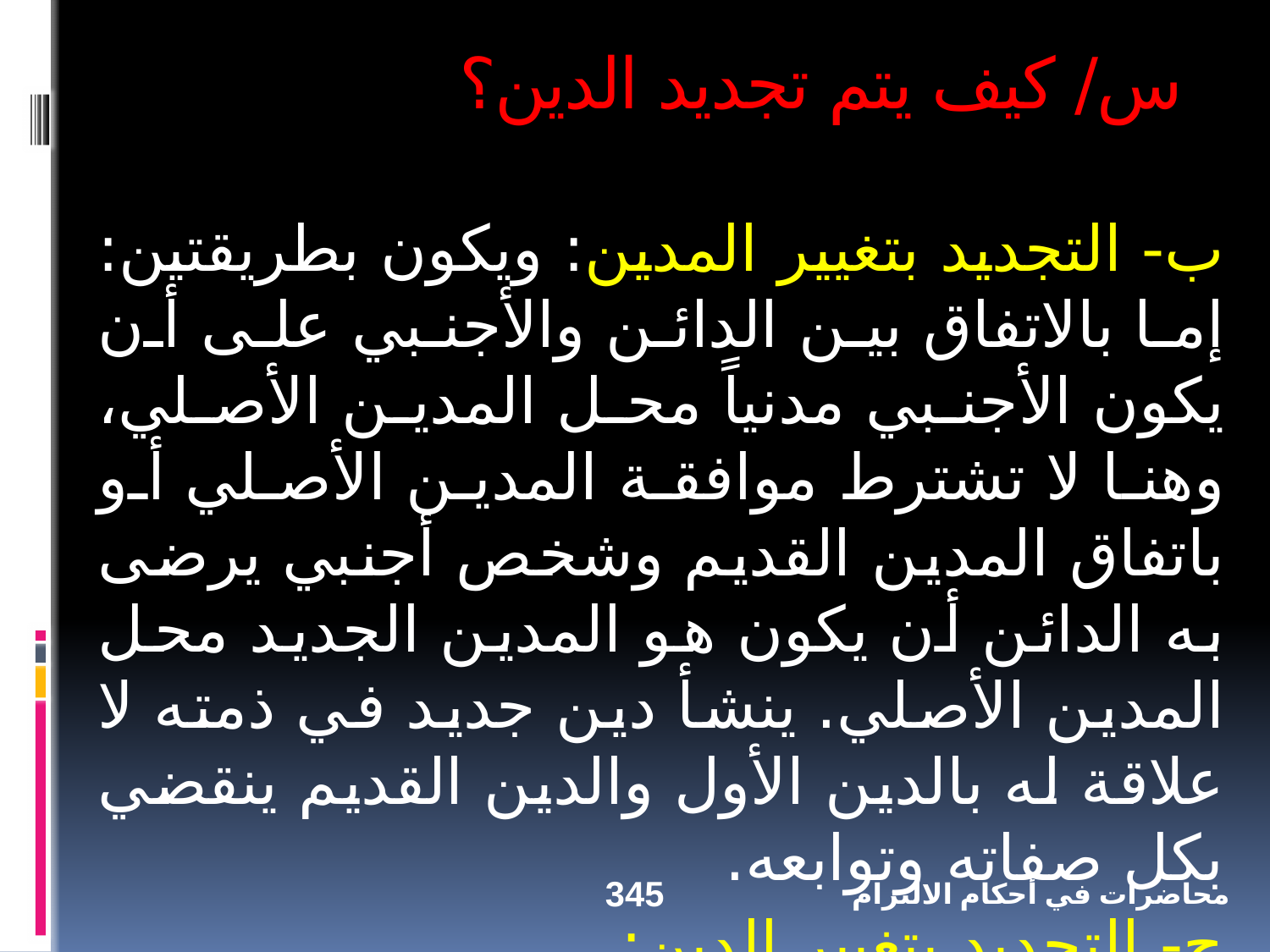

س/ كيف يتم تجديد الدين؟
ب- التجديد بتغيير المدين: ويكون بطريقتين: إما بالاتفاق بين الدائن والأجنبي على أن يكون الأجنبي مدنياً محل المدين الأصلي، وهنا لا تشترط موافقة المدين الأصلي أو باتفاق المدين القديم وشخص أجنبي يرضى به الدائن أن يكون هو المدين الجديد محل المدين الأصلي. ينشأ دين جديد في ذمته لا علاقة له بالدين الأول والدين القديم ينقضي بكل صفاته وتوابعه.
ج- التجديد بتغيير الدين:
وهنا يكون باتفاق الدائن والمدين على تغيير محل الدين.

345
محاضرات في أحكام الالتزام